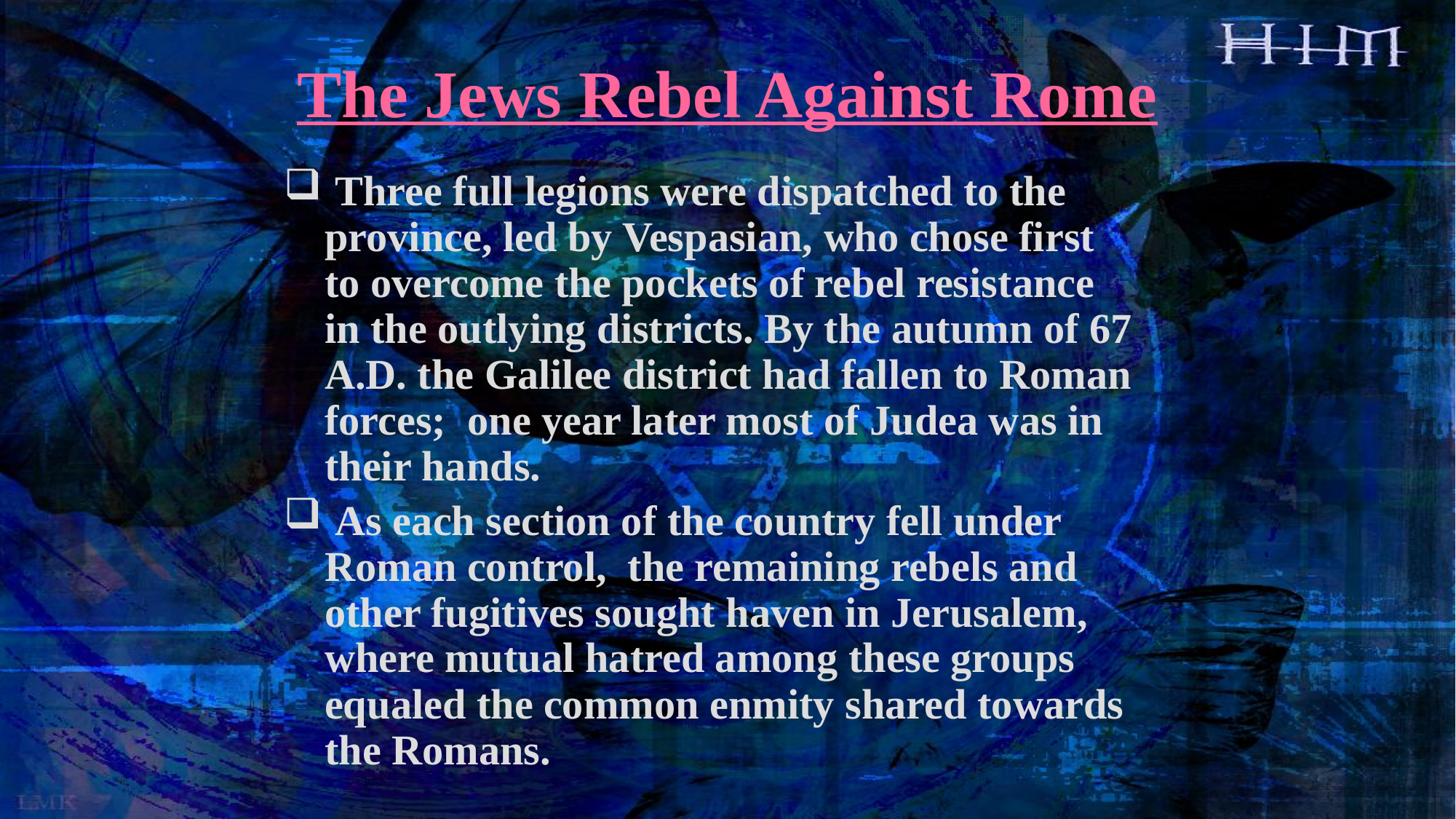

# The Jews Rebel Against Rome
 Three full legions were dispatched to the province, led by Vespasian, who chose first      to overcome the pockets of rebel resistance      in the outlying districts. By the autumn of 67 A.D. the Galilee district had fallen to Roman forces;  one year later most of Judea was in their hands.
 As each section of the country fell under Roman control,  the remaining rebels and  other fugitives sought haven in Jerusalem,  where mutual hatred among these groups equaled the common enmity shared towards the Romans.